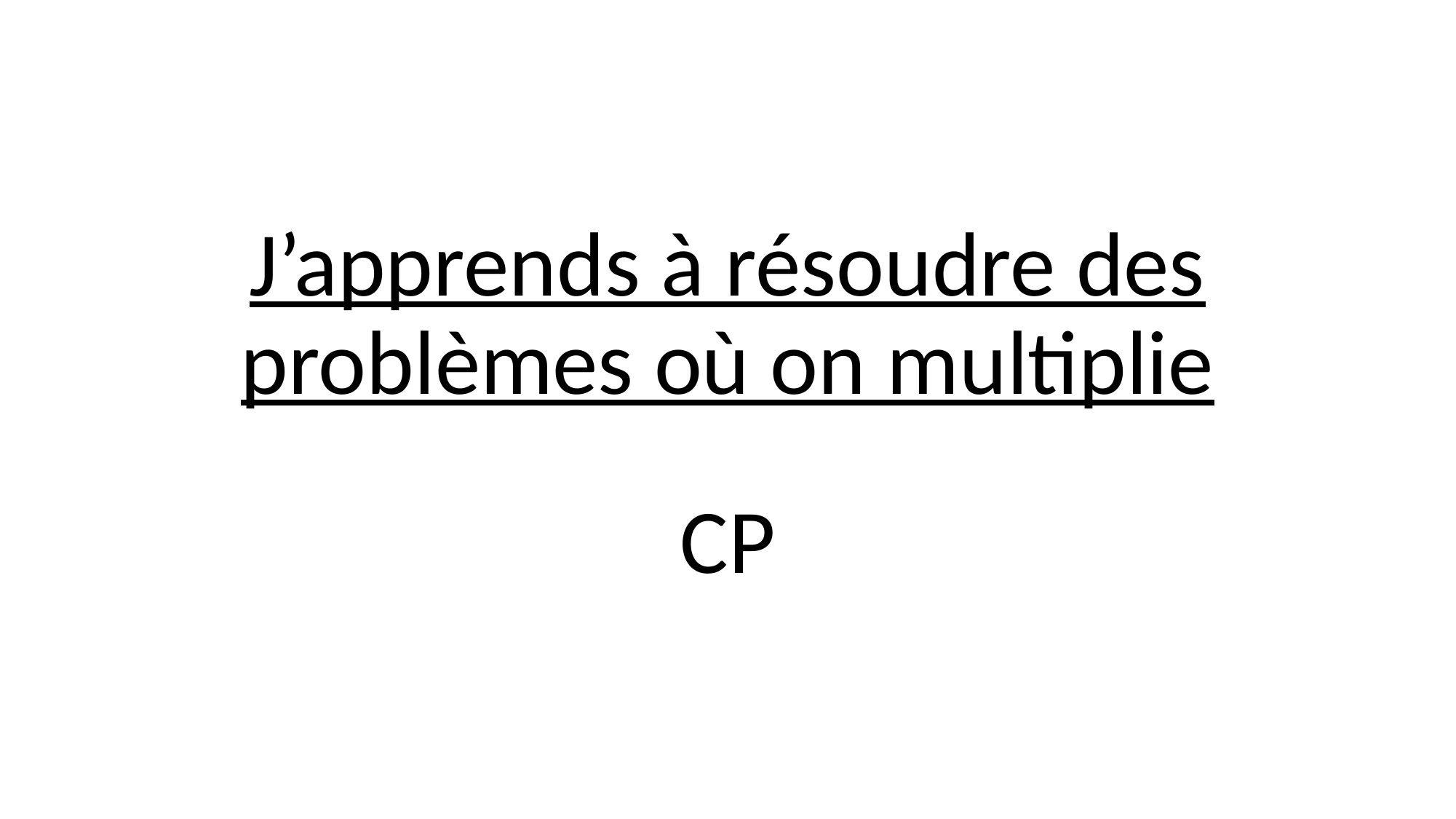

# J’apprends à résoudre des problèmes où on multiplie

CP